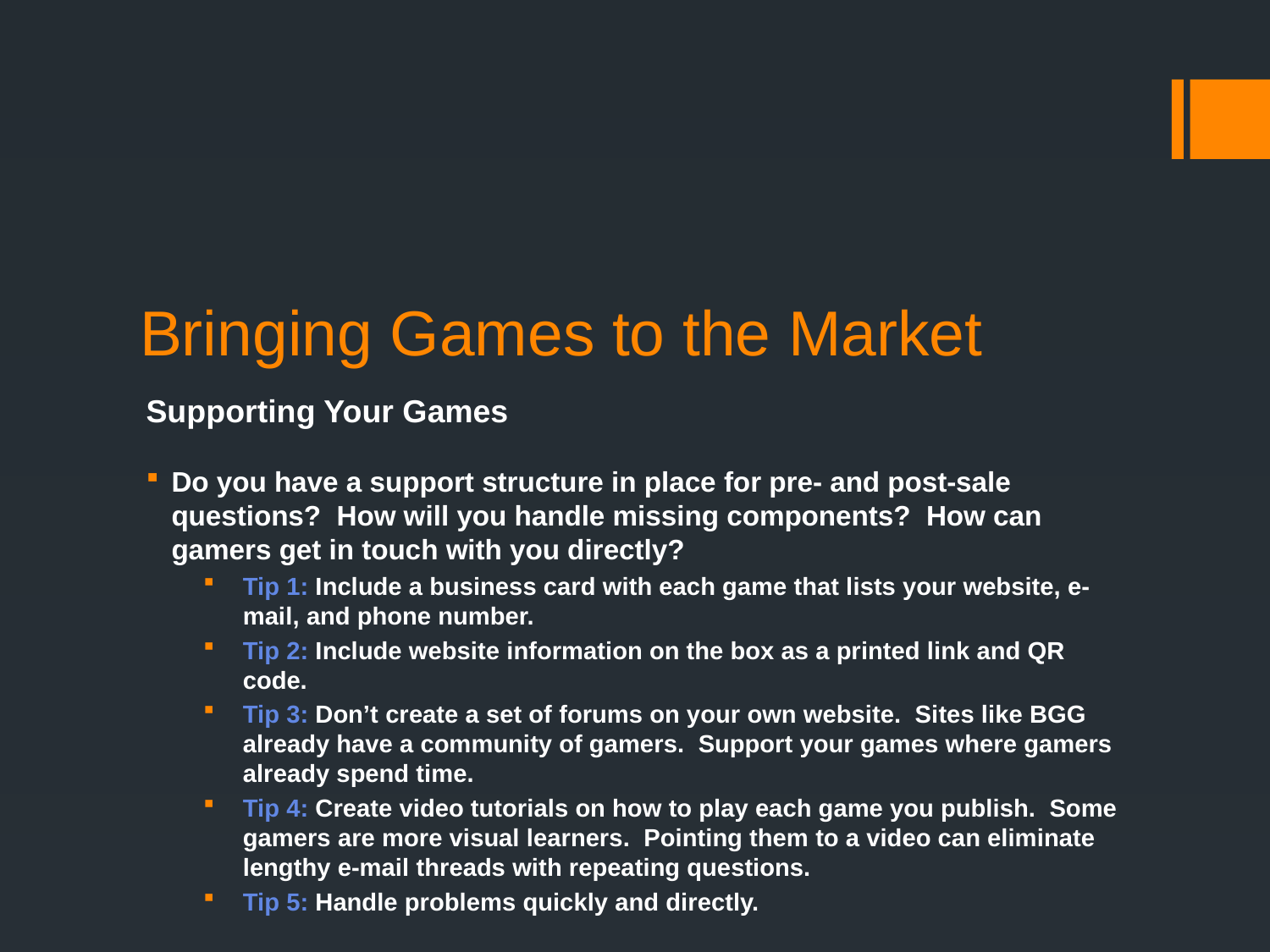

Bringing Games to the Market
Supporting Your Games
Do you have a support structure in place for pre- and post-sale questions?  How will you handle missing components?  How can gamers get in touch with you directly?
Tip 1: Include a business card with each game that lists your website, e-mail, and phone number.
Tip 2: Include website information on the box as a printed link and QR code.
Tip 3: Don’t create a set of forums on your own website.  Sites like BGG already have a community of gamers.  Support your games where gamers already spend time.
Tip 4: Create video tutorials on how to play each game you publish.  Some gamers are more visual learners.  Pointing them to a video can eliminate lengthy e-mail threads with repeating questions.
Tip 5: Handle problems quickly and directly.